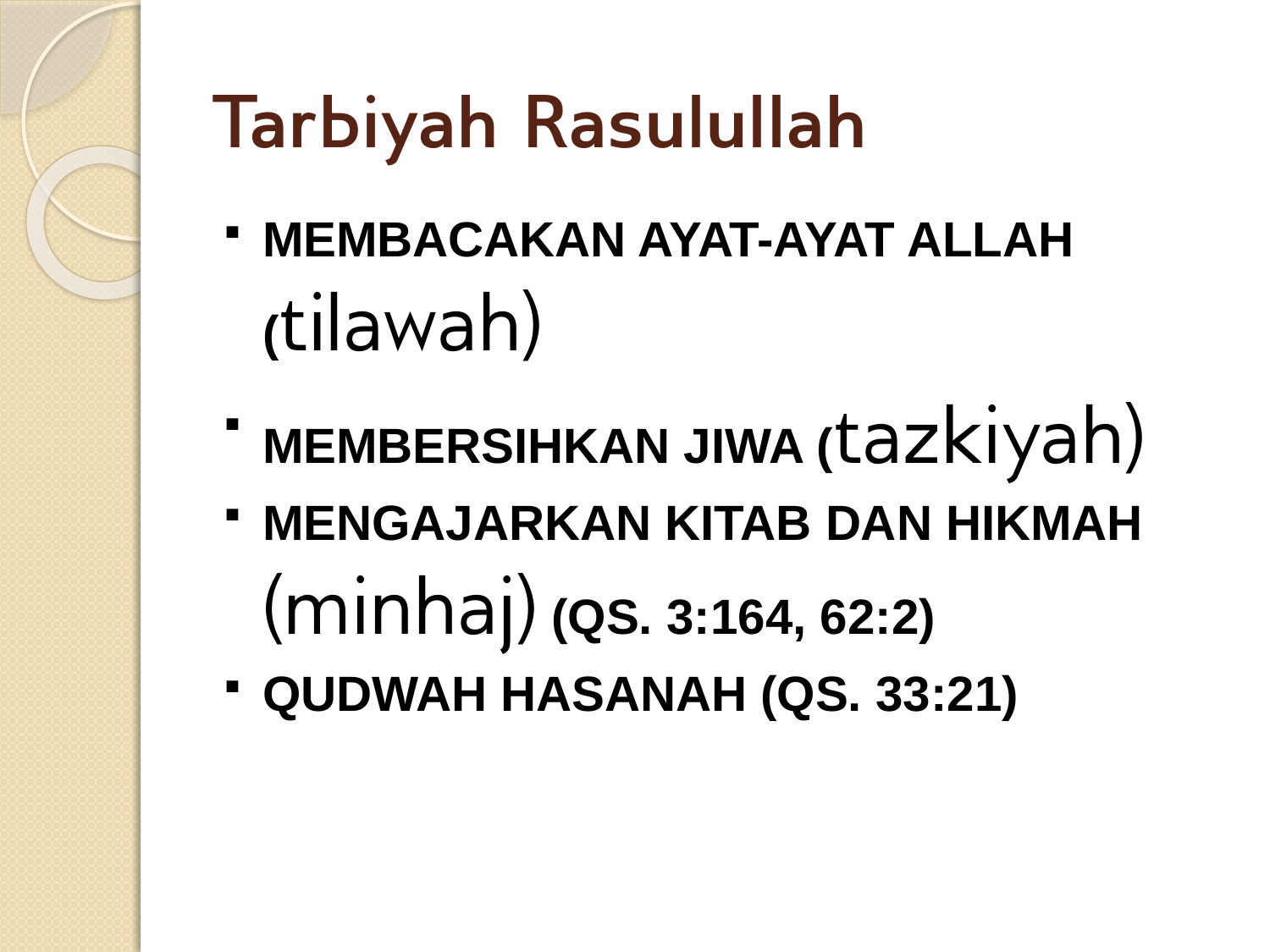

Tarbiyah Rasulullah
MEMBACAKAN AYAT-AYAT ALLAH (tilawah)
MEMBERSIHKAN JIWA (tazkiyah)
MENGAJARKAN KITAB DAN HIKMAH (minhaj) (QS. 3:164, 62:2)
QUDWAH HASANAH (QS. 33:21)